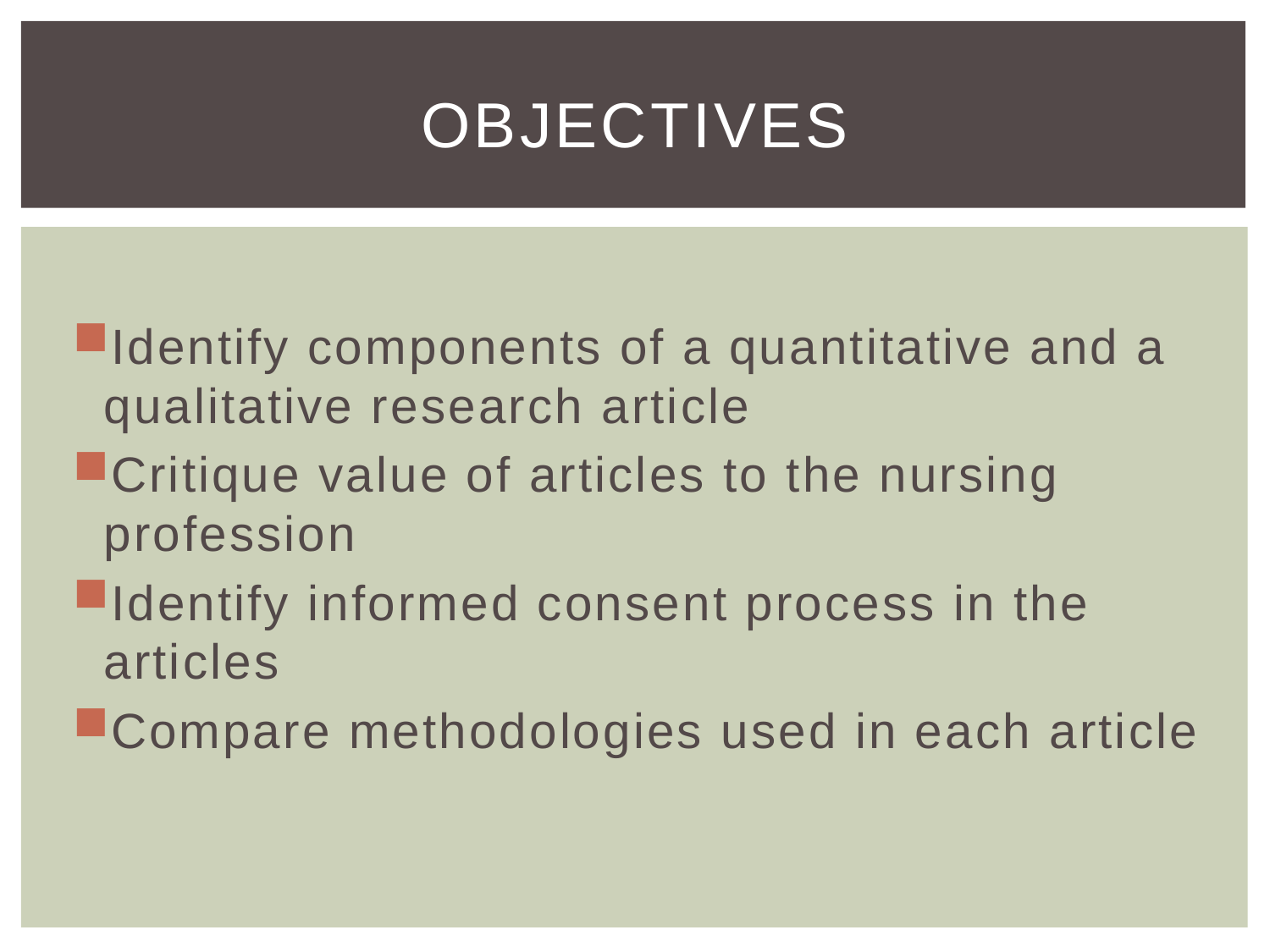

# Objectives
Identify components of a quantitative and a qualitative research article
Critique value of articles to the nursing profession
Identify informed consent process in the articles
Compare methodologies used in each article